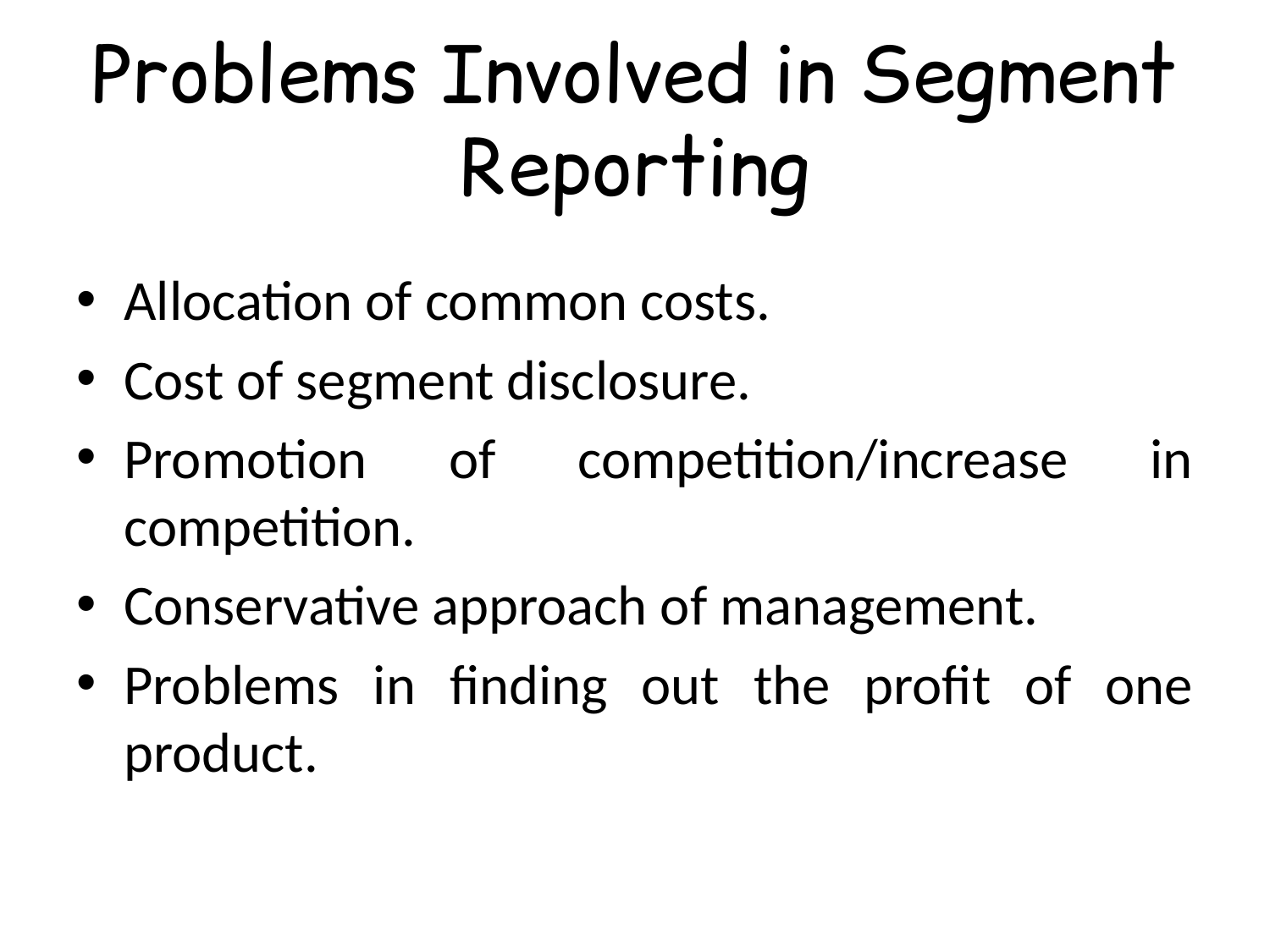

# Problems Involved in Segment Reporting
Allocation of common costs.
Cost of segment disclosure.
Promotion of competition/increase in competition.
Conservative approach of management.
Problems in finding out the profit of one product.